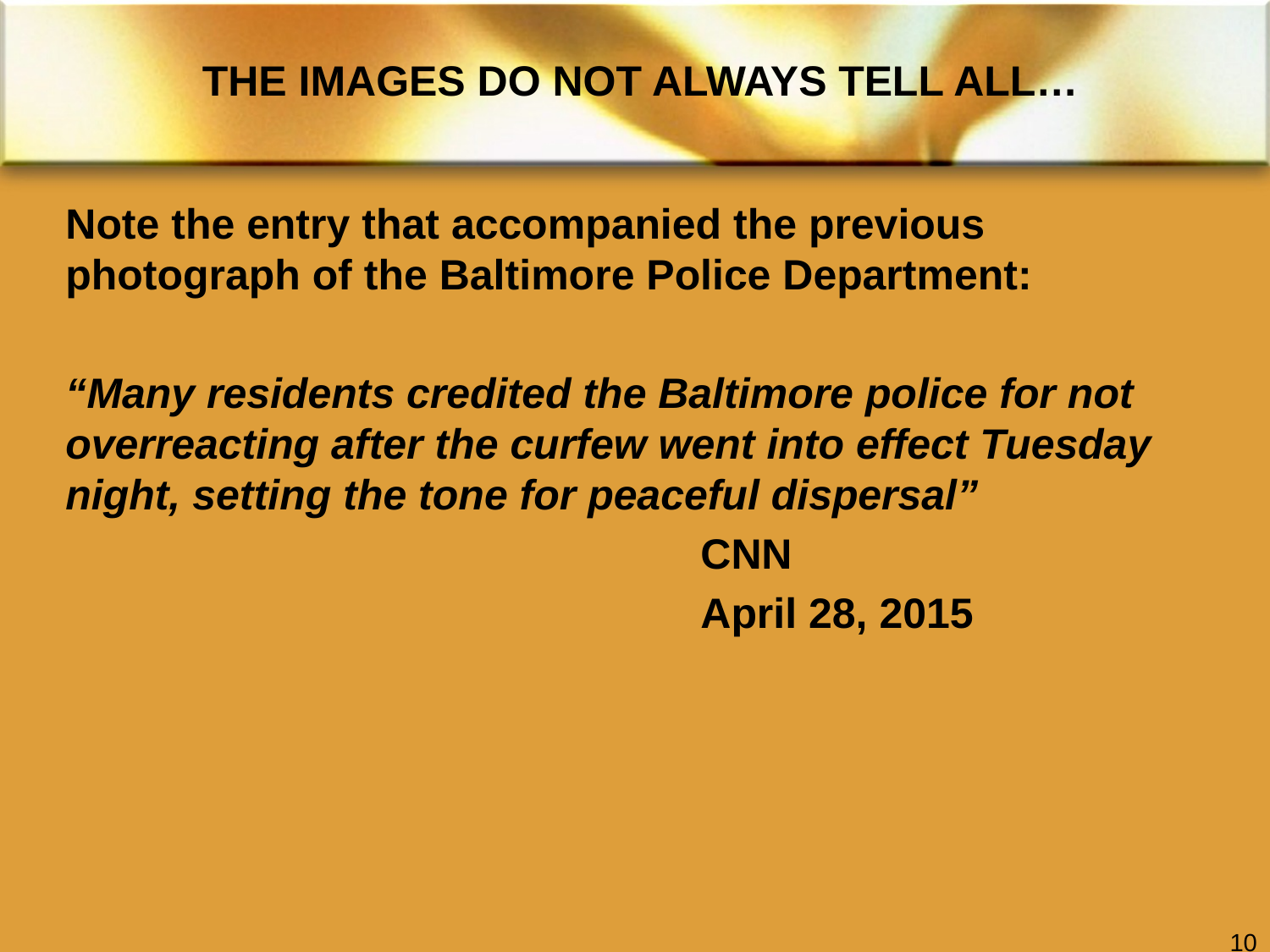

# THE IMAGES DO NOT ALWAYS TELL ALL…
Note the entry that accompanied the previous photograph of the Baltimore Police Department:

“Many residents credited the Baltimore police for not overreacting after the curfew went into effect Tuesday night, setting the tone for peaceful dispersal”
					CNN
					April 28, 2015
10